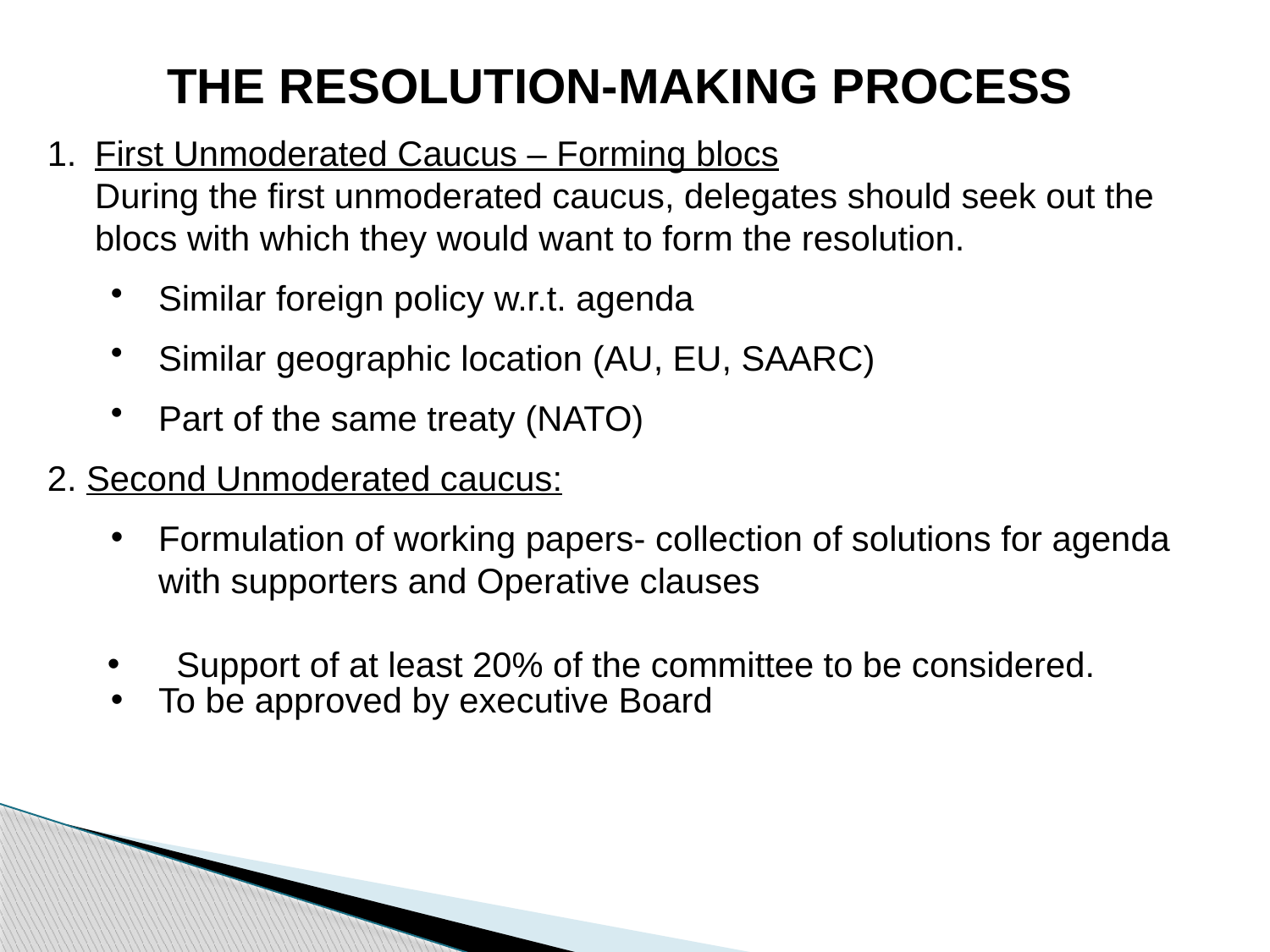

THE RESOLUTION-MAKING PROCESS
First Unmoderated Caucus – Forming blocs
During the first unmoderated caucus, delegates should seek out the blocs with which they would want to form the resolution.
Similar foreign policy w.r.t. agenda
Similar geographic location (AU, EU, SAARC)
Part of the same treaty (NATO)
2. Second Unmoderated caucus:
Formulation of working papers- collection of solutions for agenda with supporters and Operative clauses

To be approved by executive Board

    Support of at least 20% of the committee to be considered.